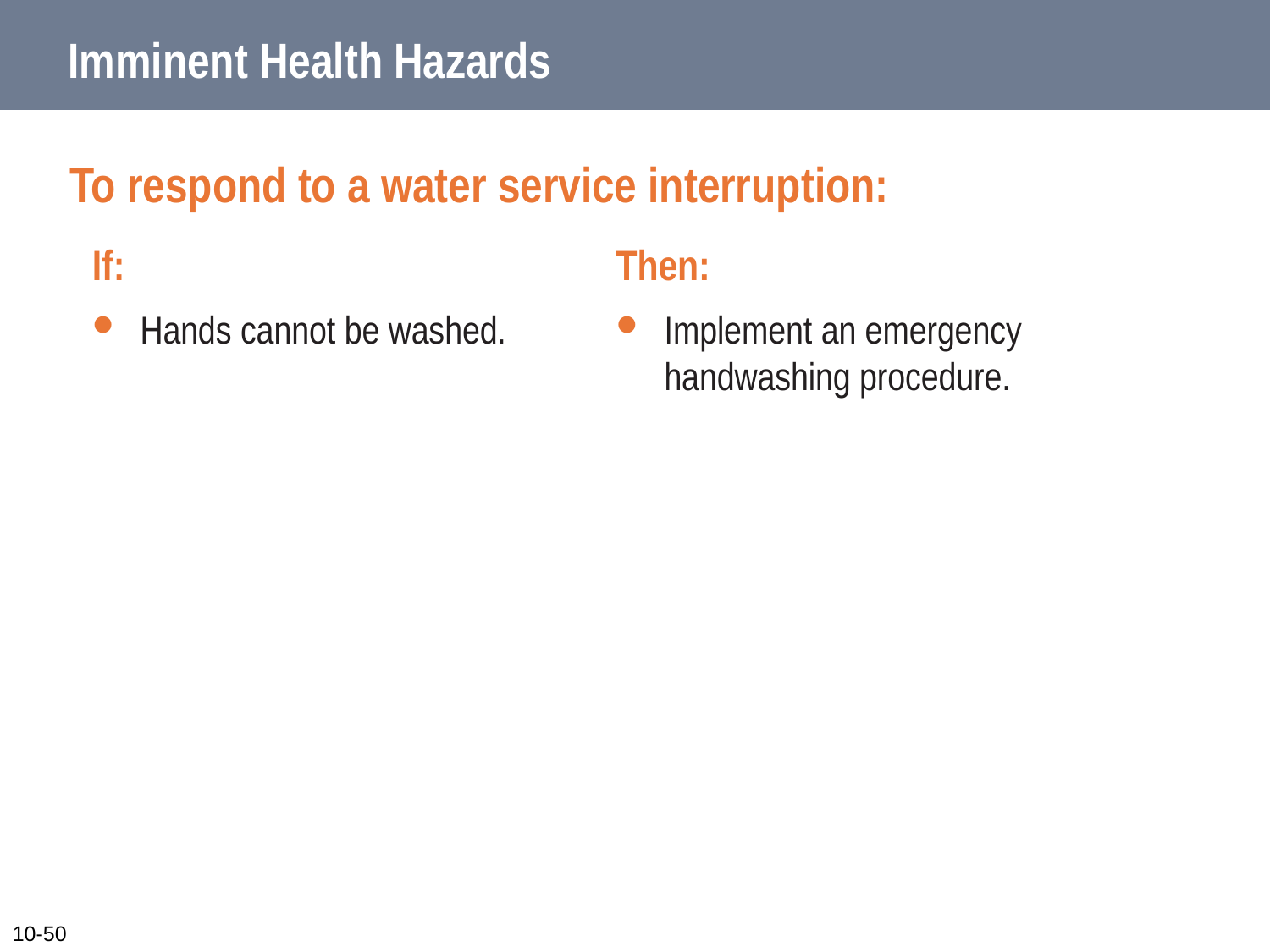

# Imminent Health Hazards
To respond to a water service interruption:

Then:
Implement an emergency handwashing procedure.
If:
Hands cannot be washed.

10-50